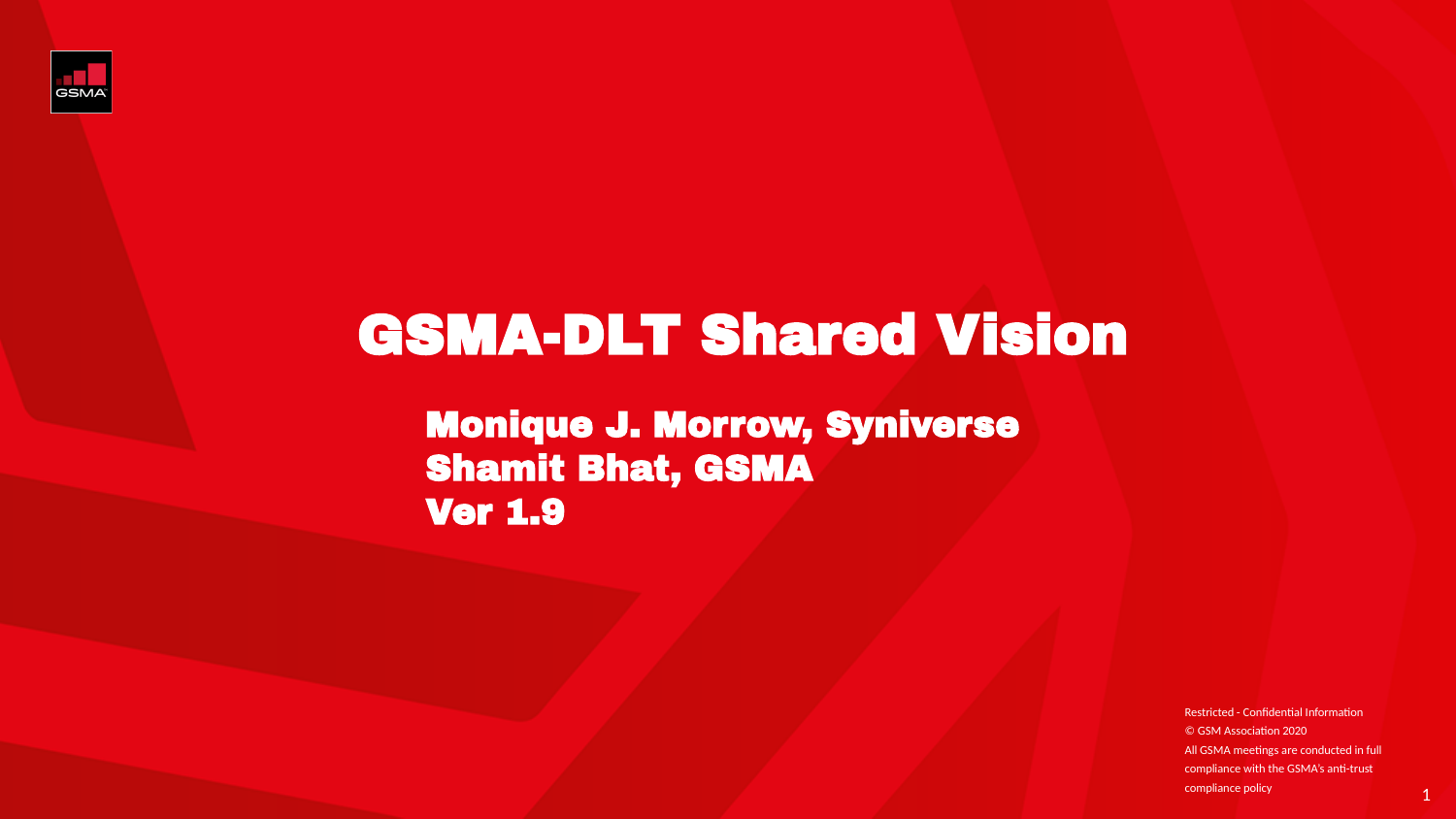

GSMA-DLT Shared Vision
Monique J. Morrow, Syniverse
Shamit Bhat, GSMA
Ver 1.9

Restricted - Confidential Information
© GSM Association 2020
All GSMA meetings are conducted in full compliance with the GSMA’s anti-trust compliance policy